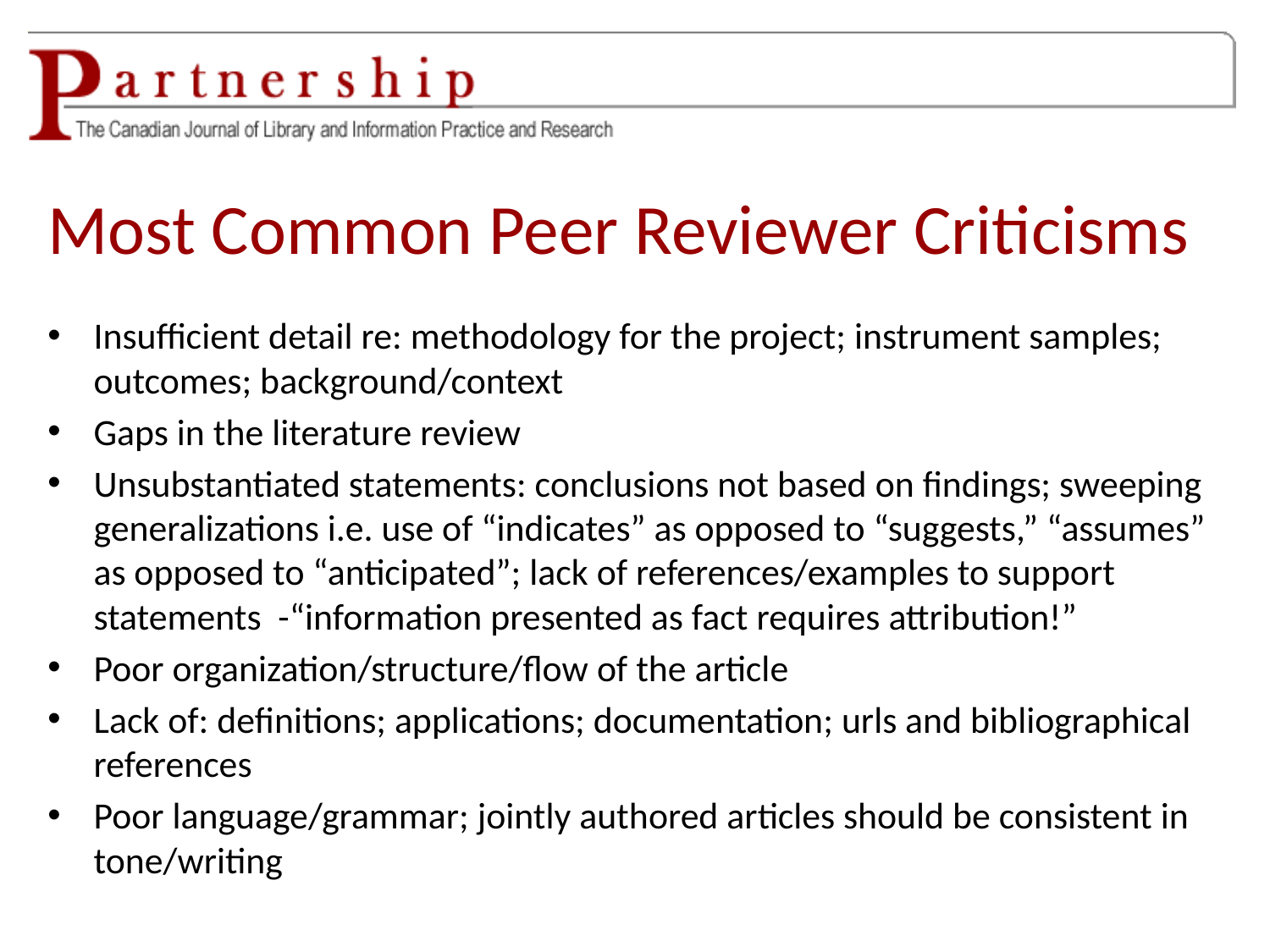

# Most Common Peer Reviewer Criticisms
Insufficient detail re: methodology for the project; instrument samples; outcomes; background/context
Gaps in the literature review
Unsubstantiated statements: conclusions not based on findings; sweeping generalizations i.e. use of “indicates” as opposed to “suggests,” “assumes” as opposed to “anticipated”; lack of references/examples to support statements  -“information presented as fact requires attribution!”
Poor organization/structure/flow of the article
Lack of: definitions; applications; documentation; urls and bibliographical references
Poor language/grammar; jointly authored articles should be consistent in tone/writing